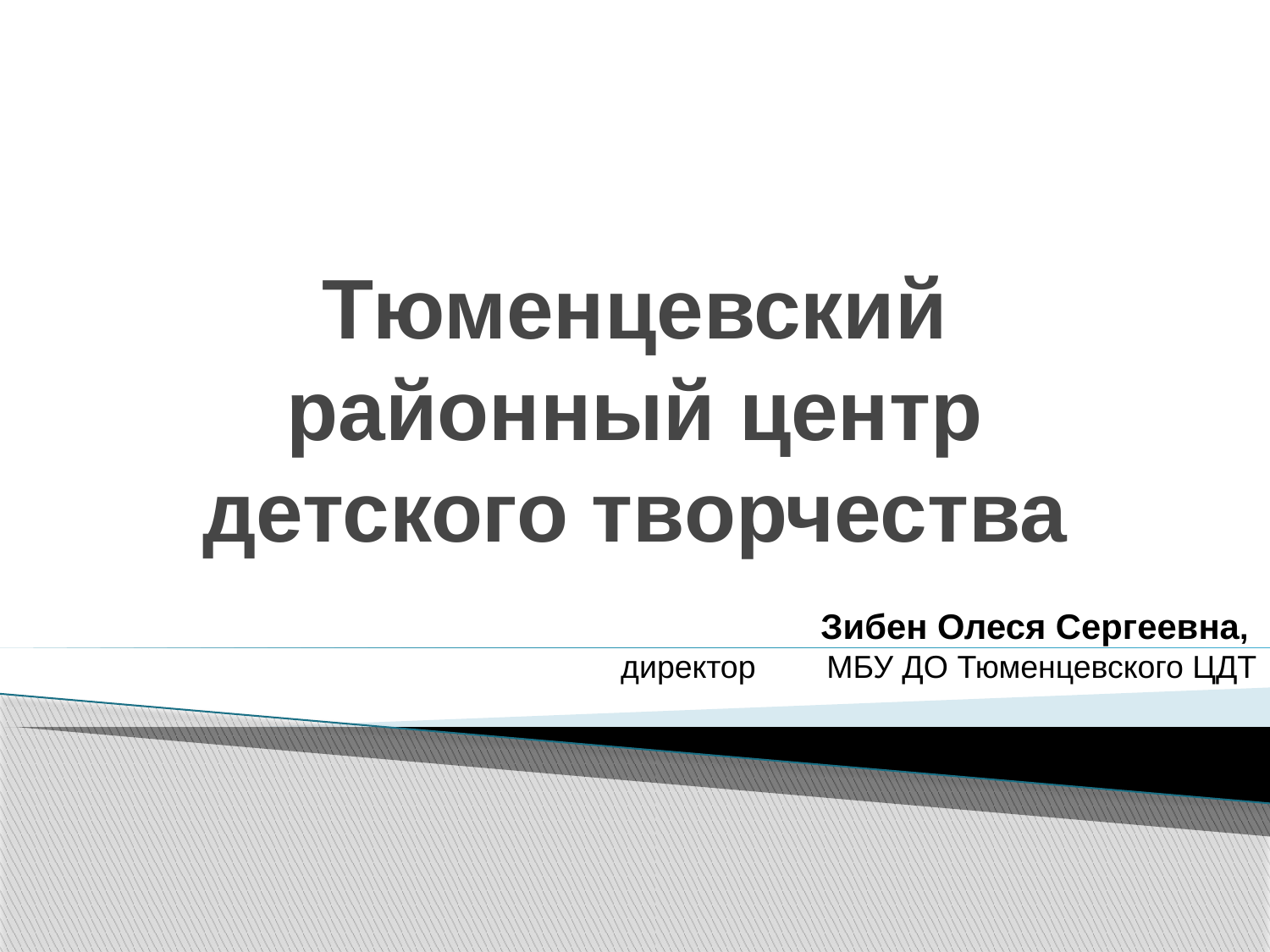

# Тюменцевский районный центр детского творчества
Зибен Олеся Сергеевна,
директор        МБУ ДО Тюменцевского ЦДТ